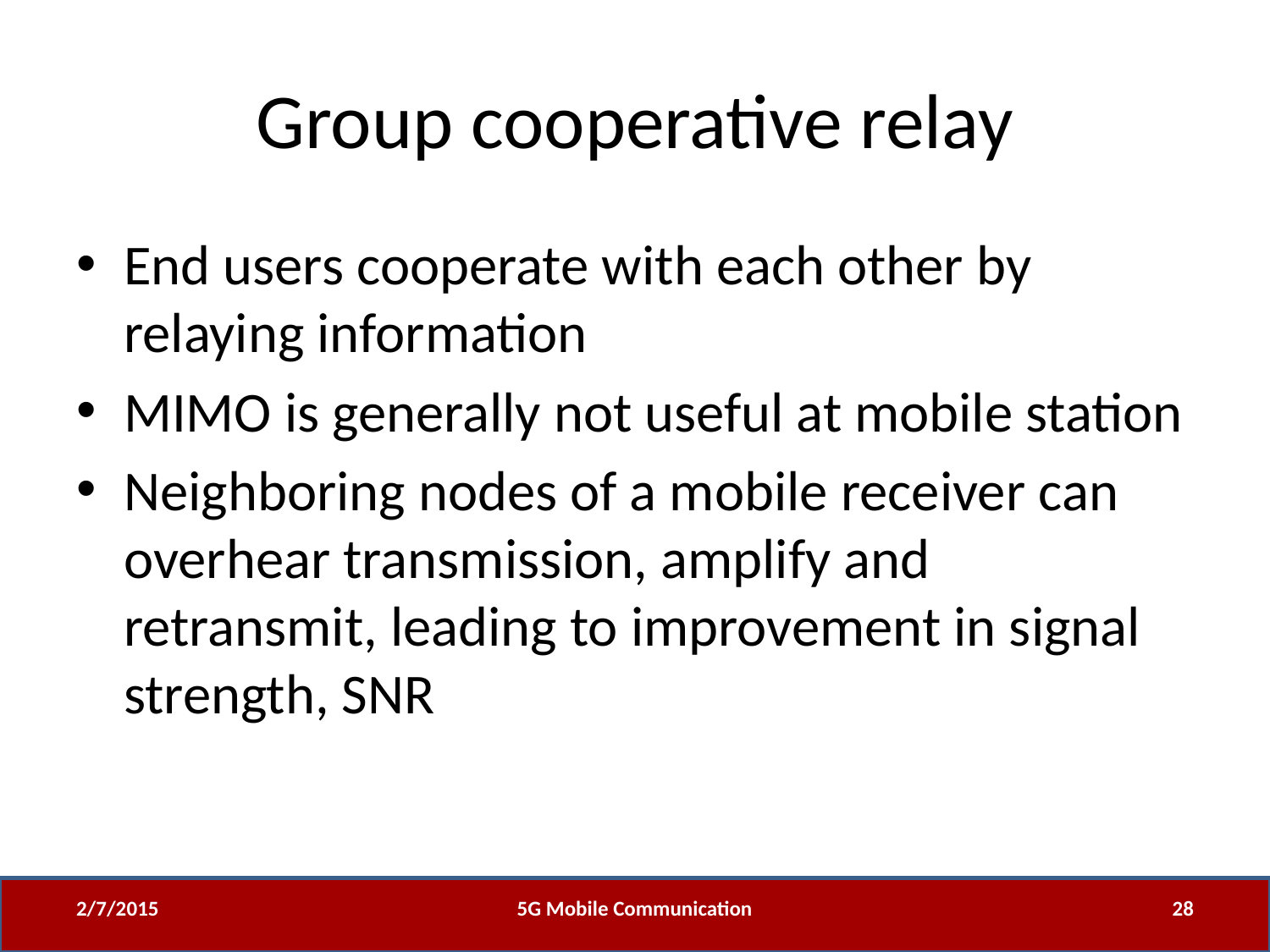

# Group cooperative relay
End users cooperate with each other by relaying information
MIMO is generally not useful at mobile station
Neighboring nodes of a mobile receiver can overhear transmission, amplify and retransmit, leading to improvement in signal strength, SNR
2/7/2015
5G Mobile Communication
28